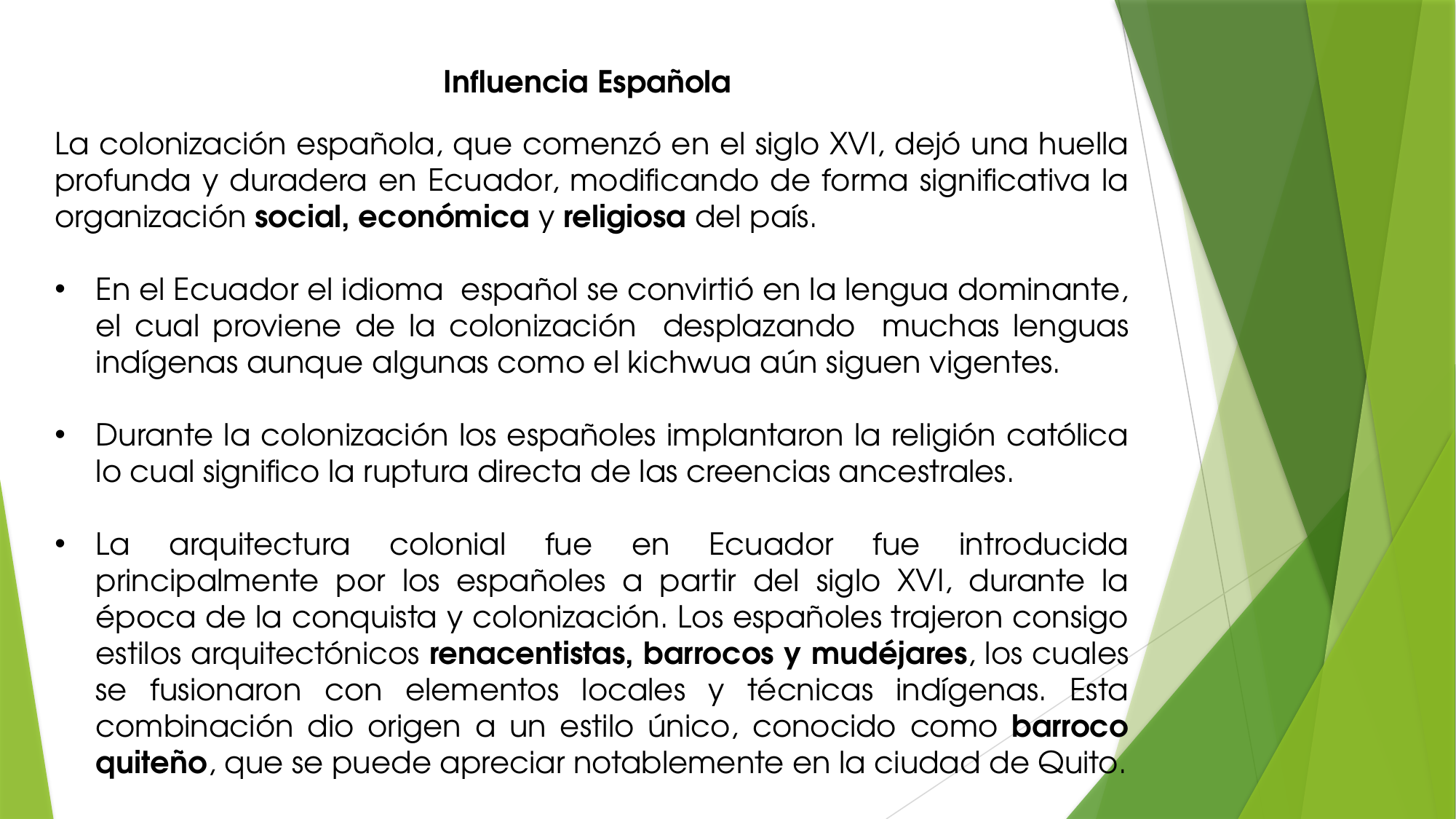

Influencia Española
La colonización española, que comenzó en el siglo XVI, dejó una huella profunda y duradera en Ecuador, modificando de forma significativa la organización social, económica y religiosa del país.

En el Ecuador el idioma  español se convirtió en la lengua dominante, el cual proviene de la colonización  desplazando  muchas lenguas indígenas aunque algunas como el kichwua aún siguen vigentes.

Durante la colonización los españoles implantaron la religión católica lo cual significo la ruptura directa de las creencias ancestrales.

La arquitectura colonial fue en Ecuador fue introducida principalmente por los españoles a partir del siglo XVI, durante la época de la conquista y colonización. Los españoles trajeron consigo estilos arquitectónicos renacentistas, barrocos y mudéjares, los cuales se fusionaron con elementos locales y técnicas indígenas. Esta combinación dio origen a un estilo único, conocido como barroco quiteño, que se puede apreciar notablemente en la ciudad de Quito.

Arquitectura colonial: Iglesias, conventos y plazas en ciudades como Quito y Cuenca reflejan el estilo barroco y neoclásico español.

Fiestas tradicionales: Muchas festividades religiosas mezclan lo indígena con lo español (sincretismo).